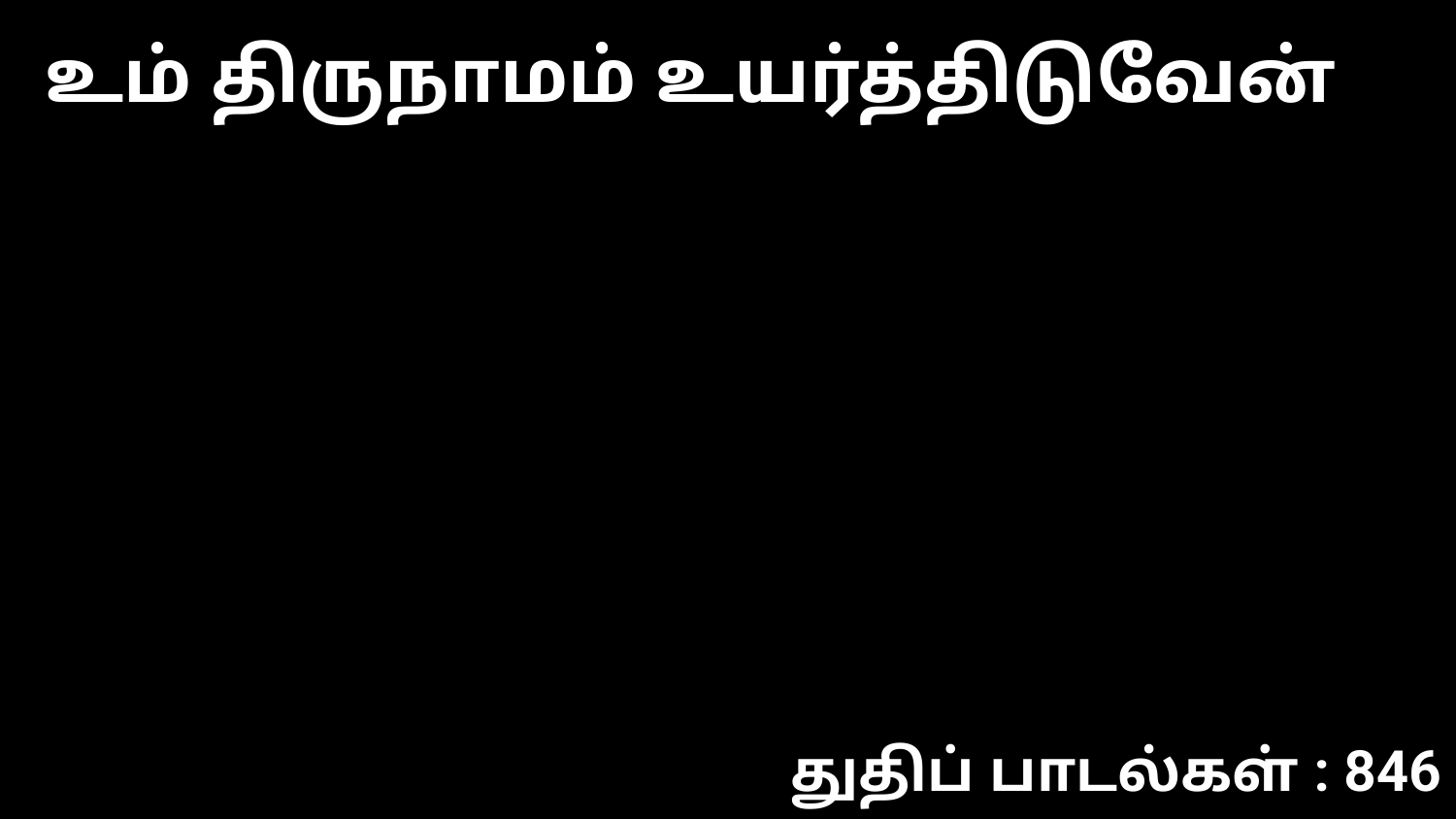

உம் திருநாமம் உயர்த்திடுவேன்
துதிப் பாடல்கள் : 846